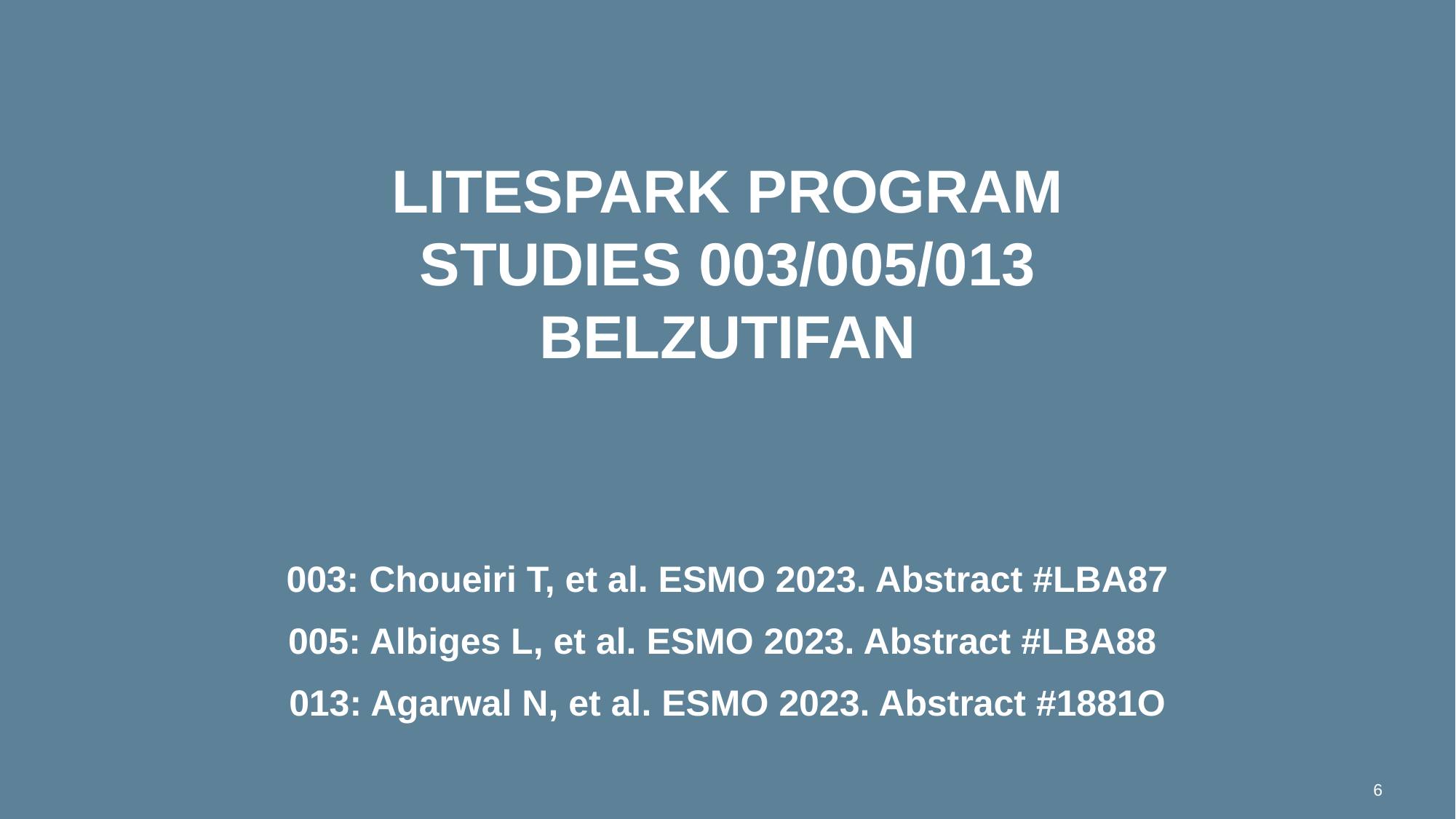

# LITESPARK PROGRAM STUDIES 003/005/013 BELZUTIFAN
003: Choueiri T, et al. ESMO 2023. Abstract #LBA87
005: Albiges L, et al. ESMO 2023. Abstract #LBA88
013: Agarwal N, et al. ESMO 2023. Abstract #1881O

6